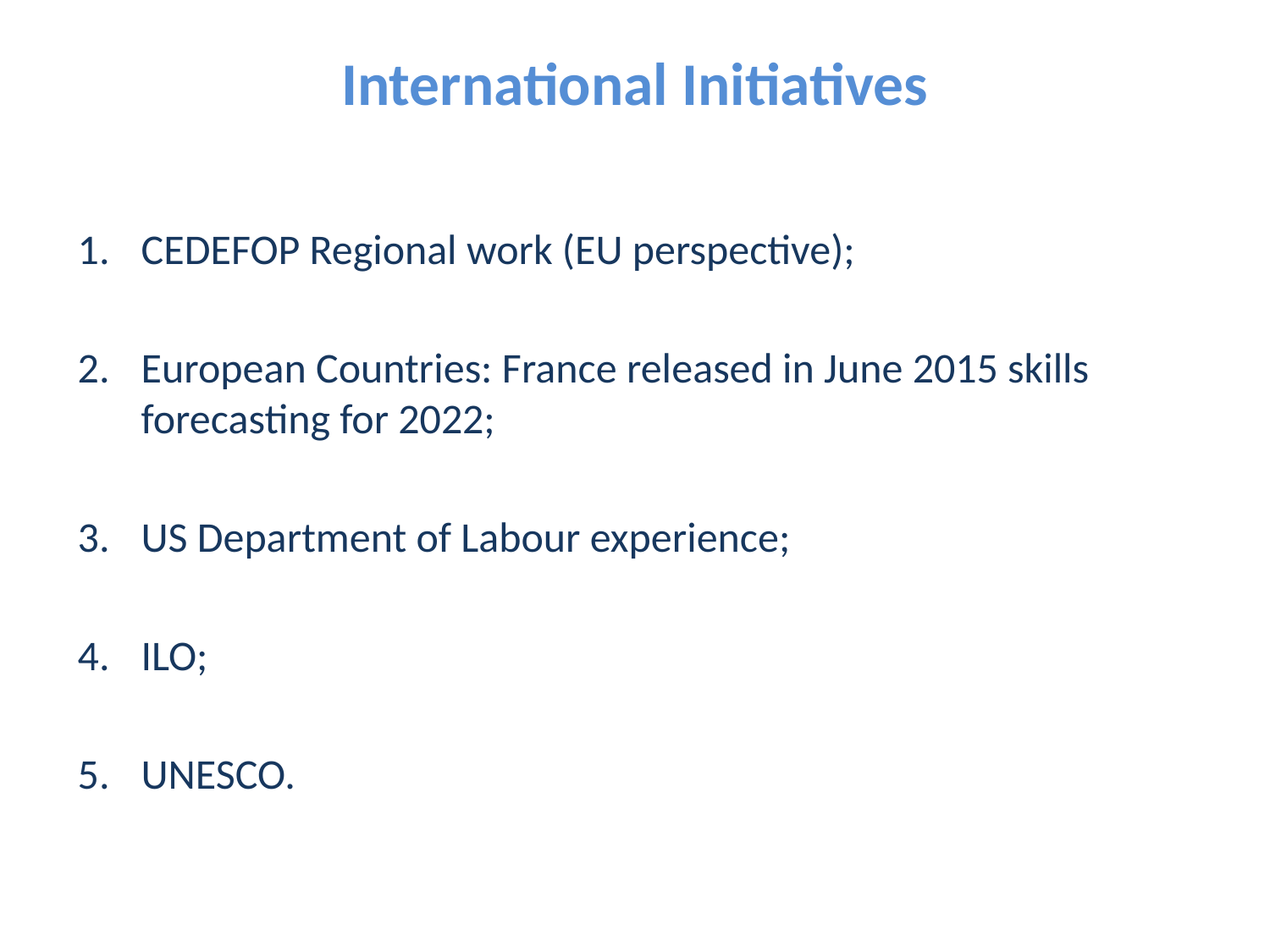

# International Initiatives
CEDEFOP Regional work (EU perspective);

European Countries: France released in June 2015 skills forecasting for 2022;

US Department of Labour experience;

ILO;

UNESCO.